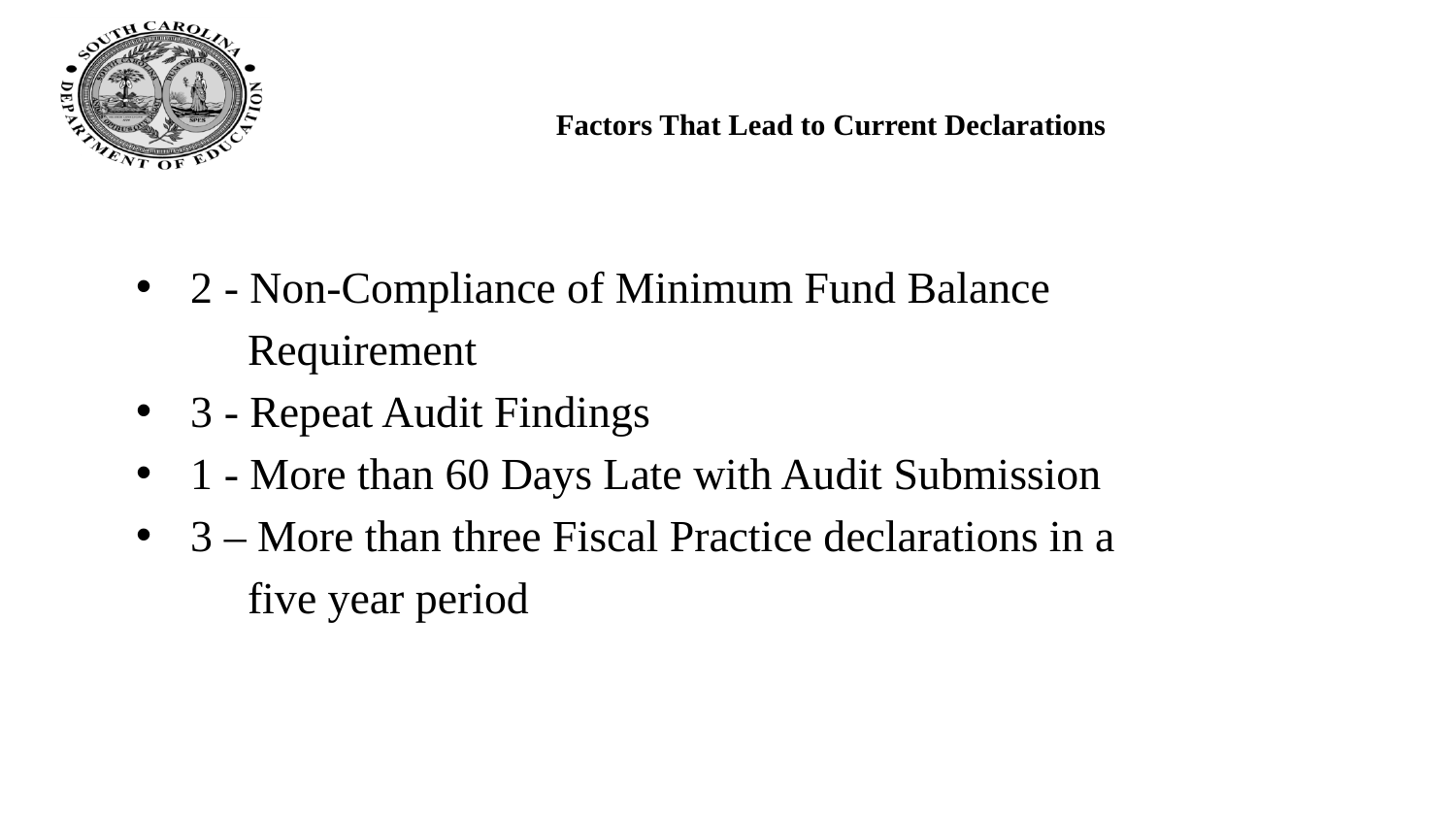

# Factors That Lead to Current Declarations
2 - Non-Compliance of Minimum Fund Balance
          Requirement
3 - Repeat Audit Findings
1 - More than 60 Days Late with Audit Submission
3 – More than three Fiscal Practice declarations in a
          five year period